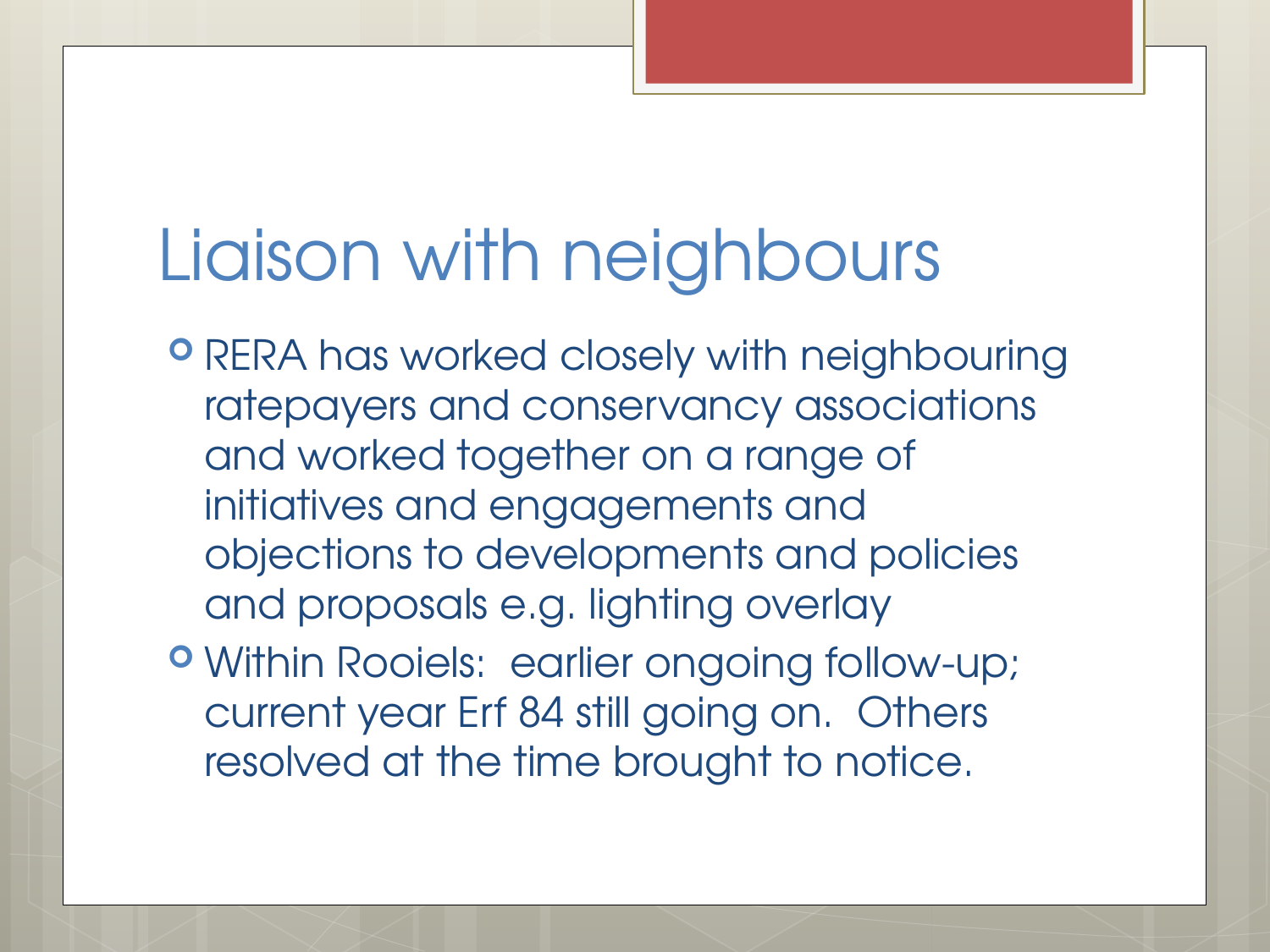

# Liaison with neighbours
RERA has worked closely with neighbouring ratepayers and conservancy associations and worked together on a range of initiatives and engagements and objections to developments and policies and proposals e.g. lighting overlay
Within Rooiels:  earlier ongoing follow-up; current year Erf 84 still going on.  Others resolved at the time brought to notice.